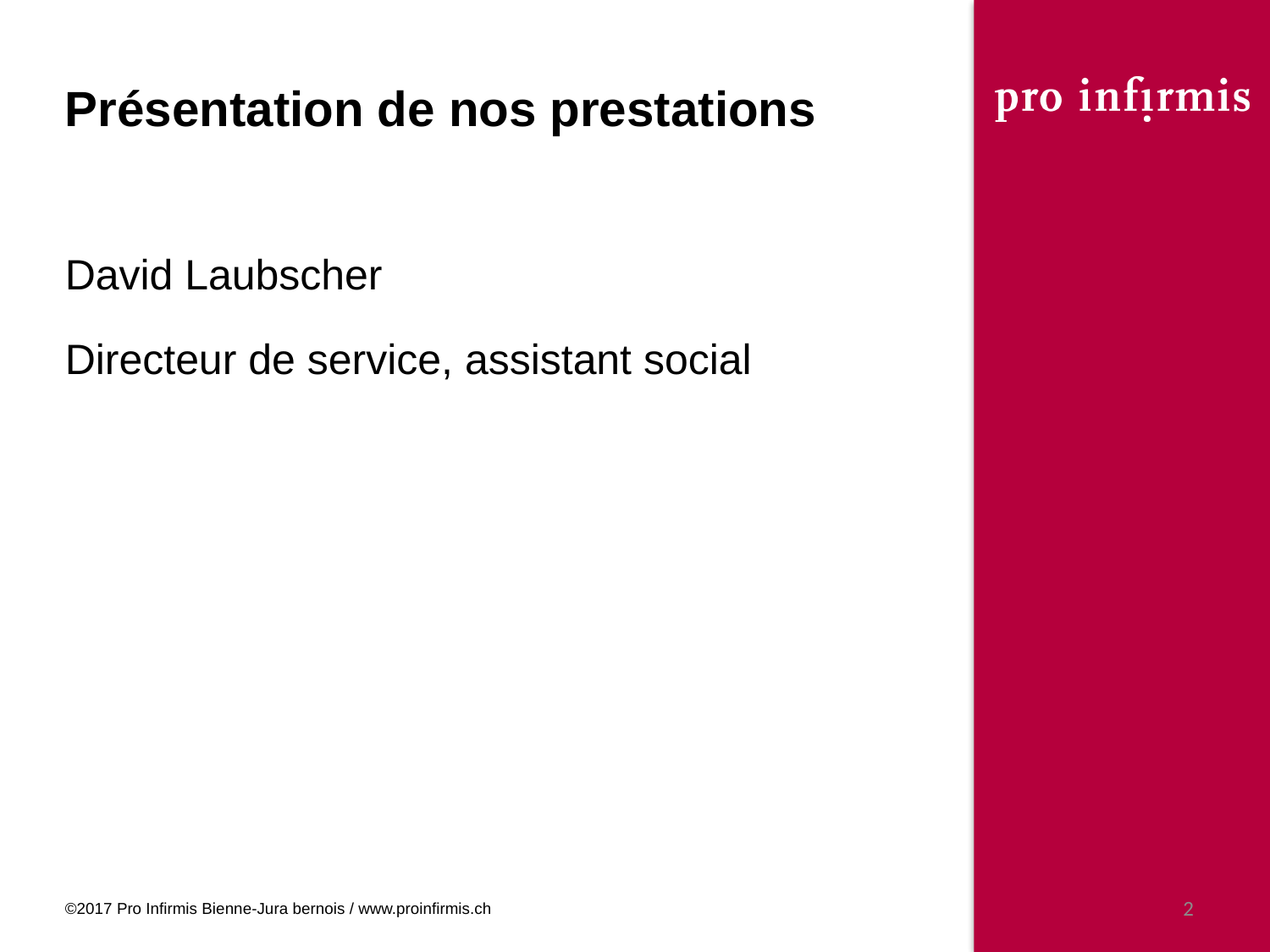

# Présentation de nos prestations
David Laubscher
Directeur de service, assistant social

©2017 Pro Infirmis Bienne-Jura bernois / www.proinfirmis.ch
2